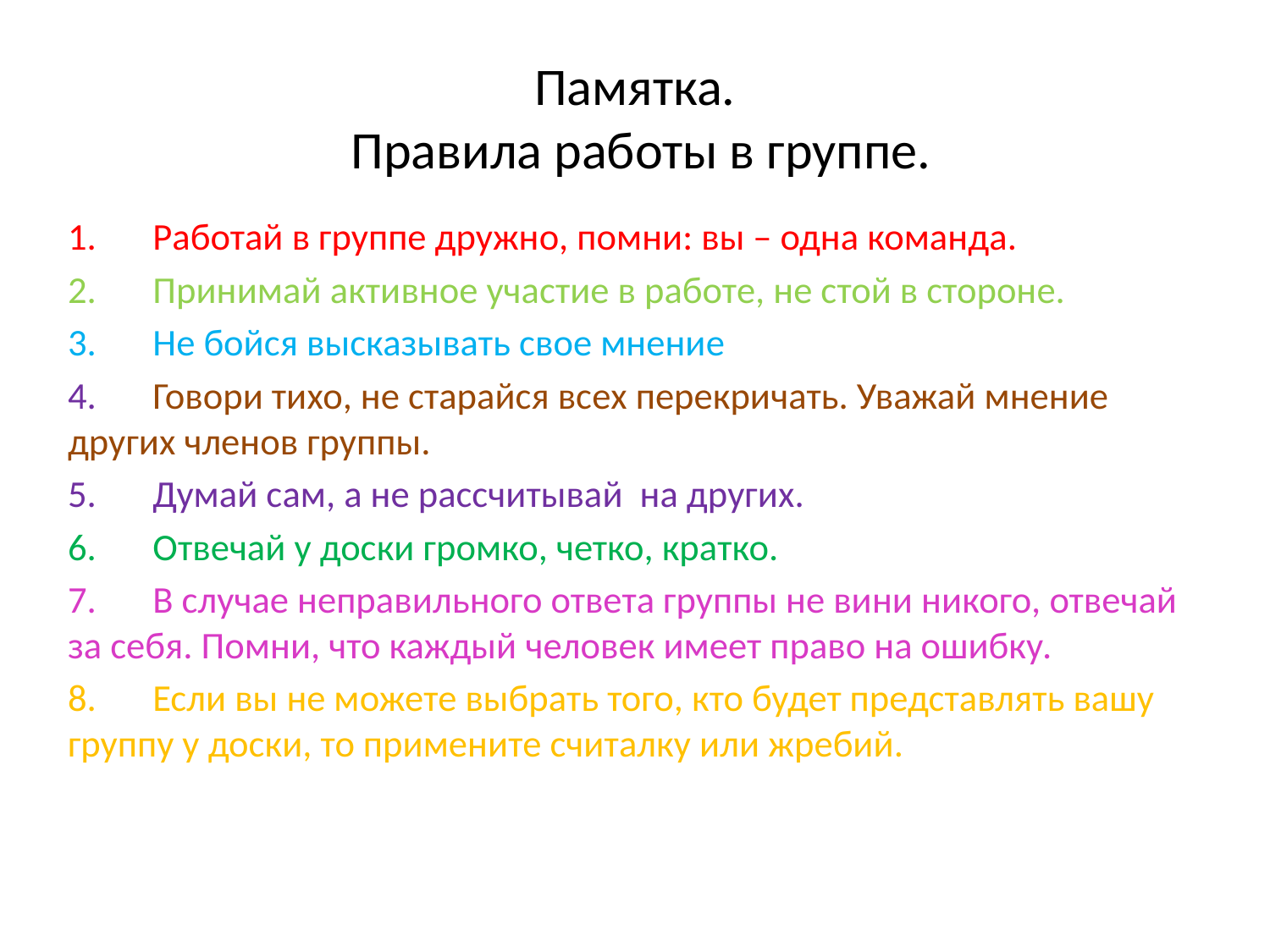

# Памятка. Правила работы в группе.
1.	Работай в группе дружно, помни: вы – одна команда.
2.	Принимай активное участие в работе, не стой в стороне.
3.	Не бойся высказывать свое мнение
4.	Говори тихо, не старайся всех перекричать. Уважай мнение других членов группы.
5.	Думай сам, а не рассчитывай  на других.
6.	Отвечай у доски громко, четко, кратко.
7.	В случае неправильного ответа группы не вини никого, отвечай за себя. Помни, что каждый человек имеет право на ошибку.
8.	Если вы не можете выбрать того, кто будет представлять вашу группу у доски, то примените считалку или жребий.